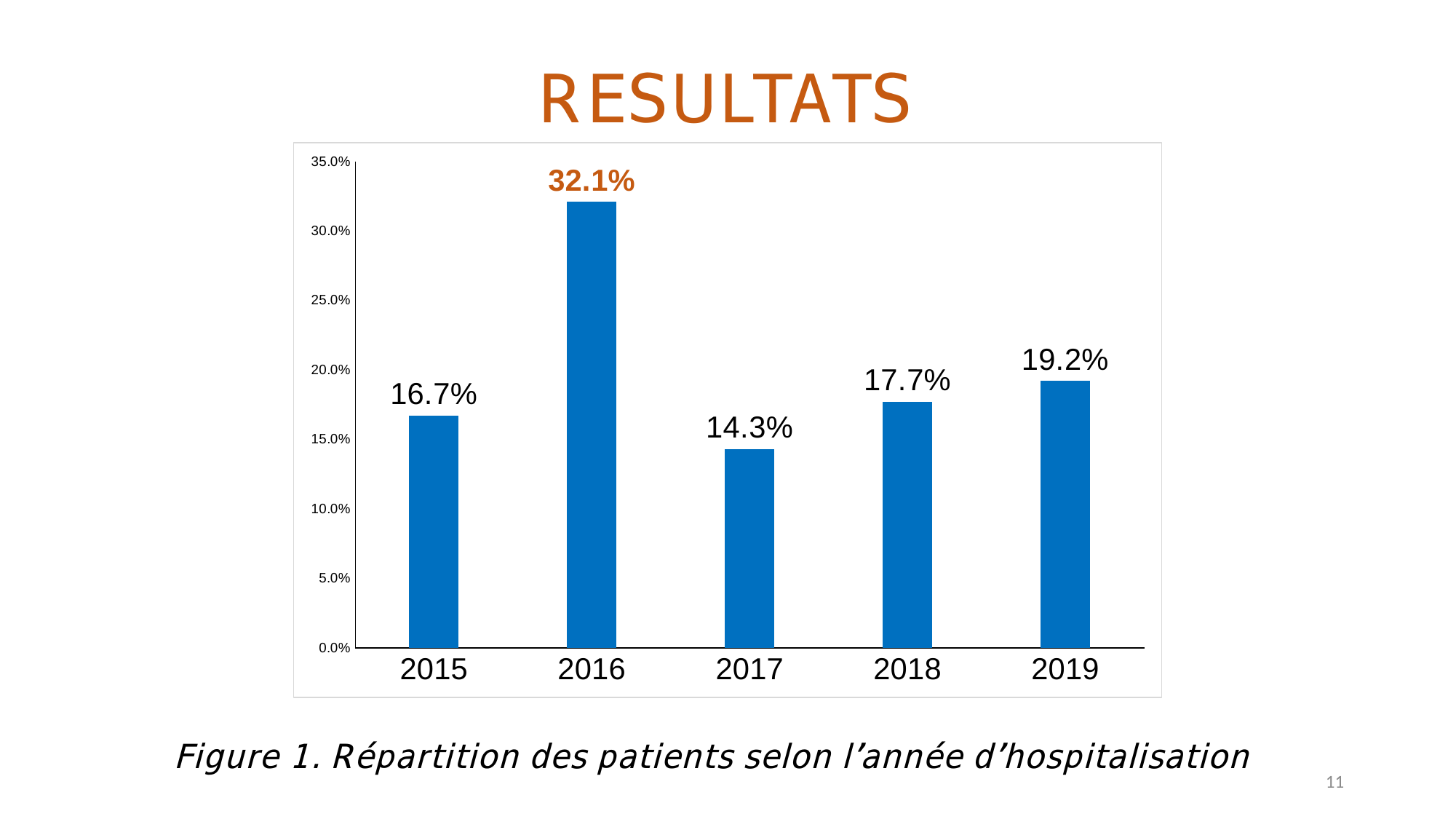

# RESULTATS

### Chart

| Category | Série 1 |
|---|---|
| 2015 | 0.167 |
| 2016 | 0.321 |
| 2017 | 0.143 |
| 2018 | 0.177 |
| 2019 | 0.192 |
Figure 1. Répartition des patients selon l’année d’hospitalisation
11